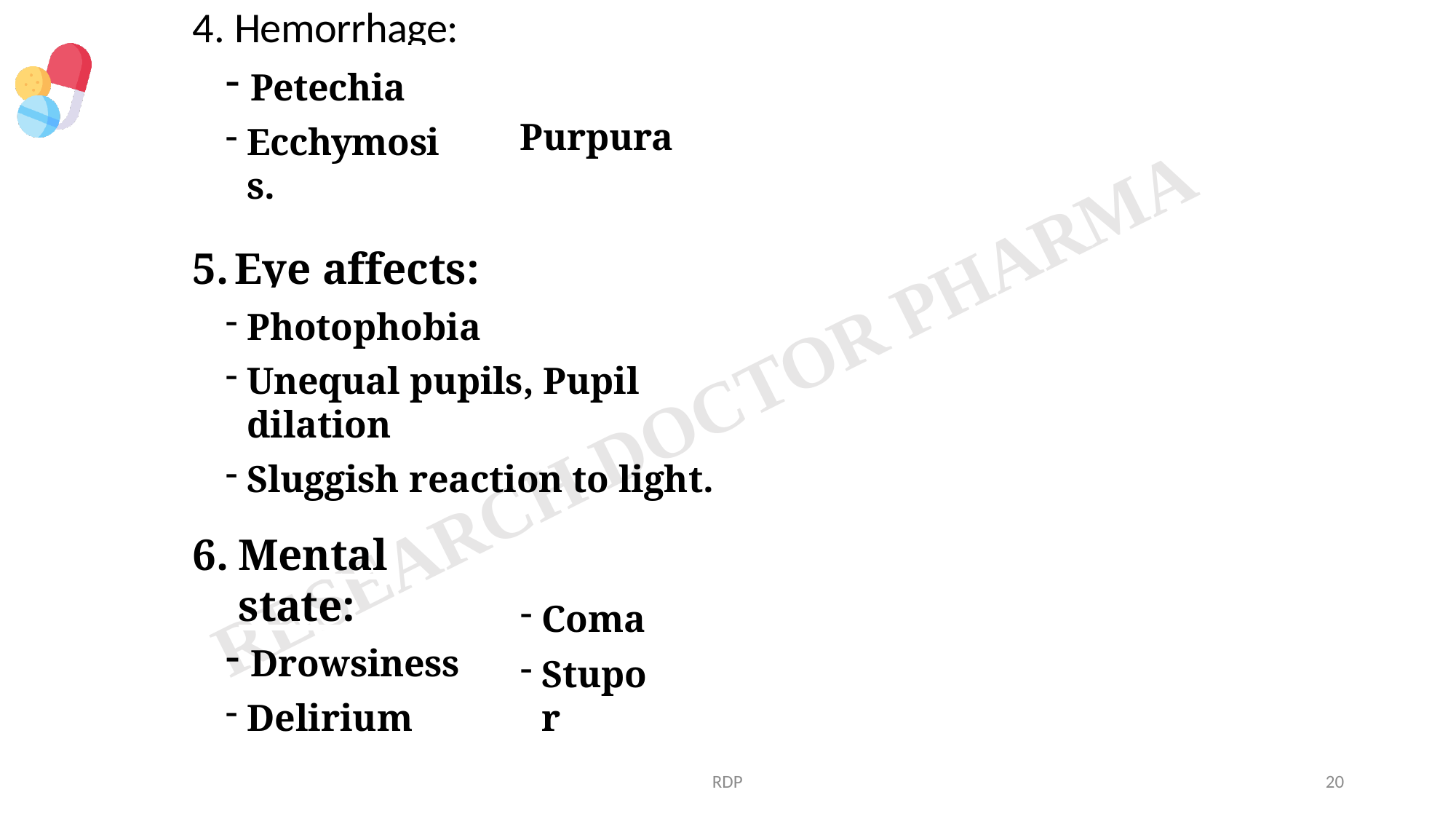

# 4. Hemorrhage:
Petechia
Ecchymosis.
- Purpura
Eye affects:
Photophobia
Unequal pupils, Pupil dilation
Sluggish reaction to light.
Mental state:
Drowsiness
Delirium
Coma
Stupor
RDP
20